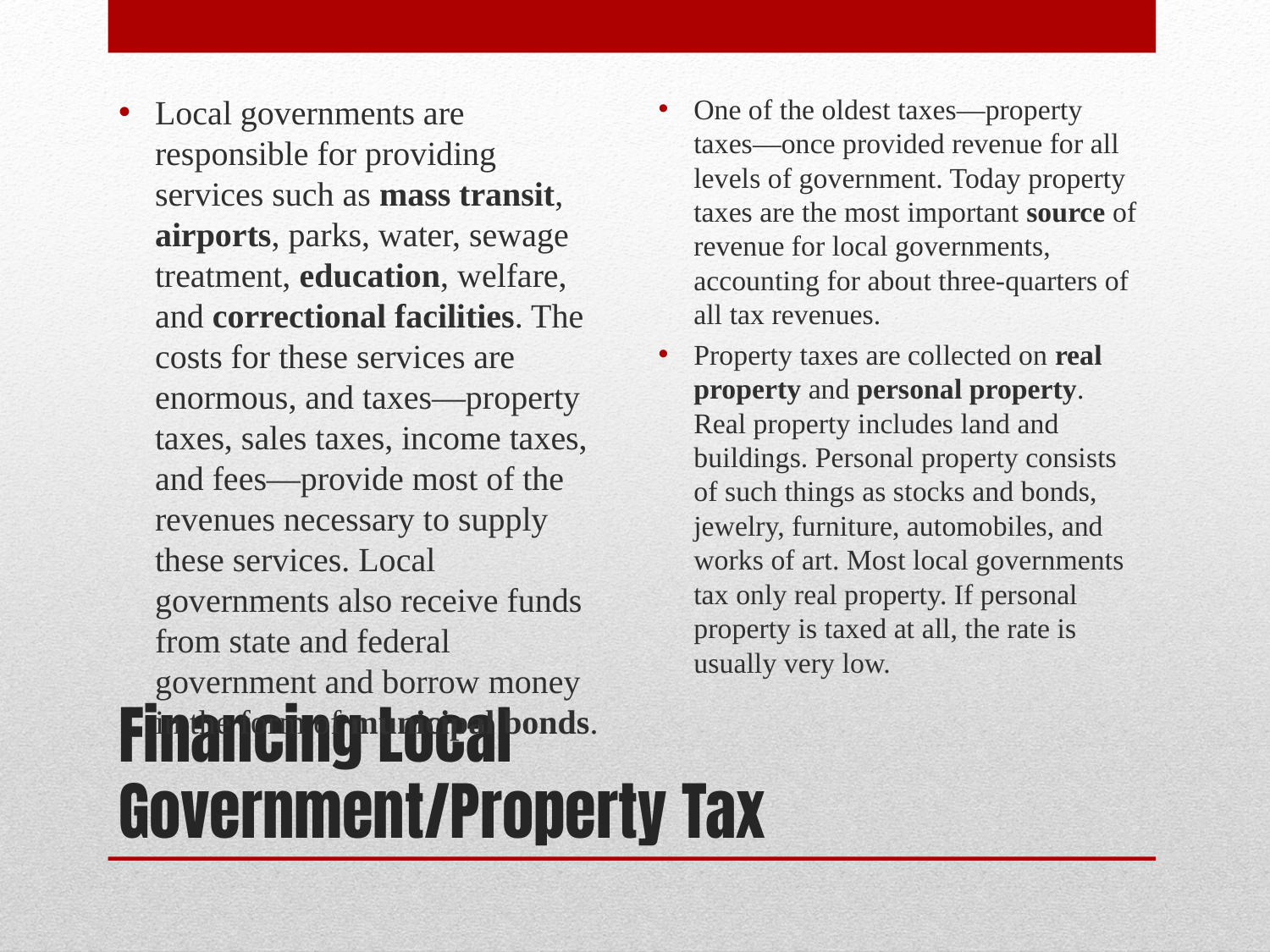

Local governments are responsible for providing services such as mass transit, airports, parks, water, sewage treatment, education, welfare, and correctional facilities. The costs for these services are enormous, and taxes—property taxes, sales taxes, income taxes, and fees—provide most of the revenues necessary to supply these services. Local governments also receive funds from state and federal government and borrow money in the form of municipal bonds.

One of the oldest taxes—property taxes—once provided revenue for all levels of government. Today property taxes are the most important source of revenue for local governments, accounting for about three-quarters of all tax revenues.
Property taxes are collected on real property and personal property. Real property includes land and buildings. Personal property consists of such things as stocks and bonds, jewelry, furniture, automobiles, and works of art. Most local governments tax only real property. If personal property is taxed at all, the rate is usually very low.

# Financing Local Government/Property Tax